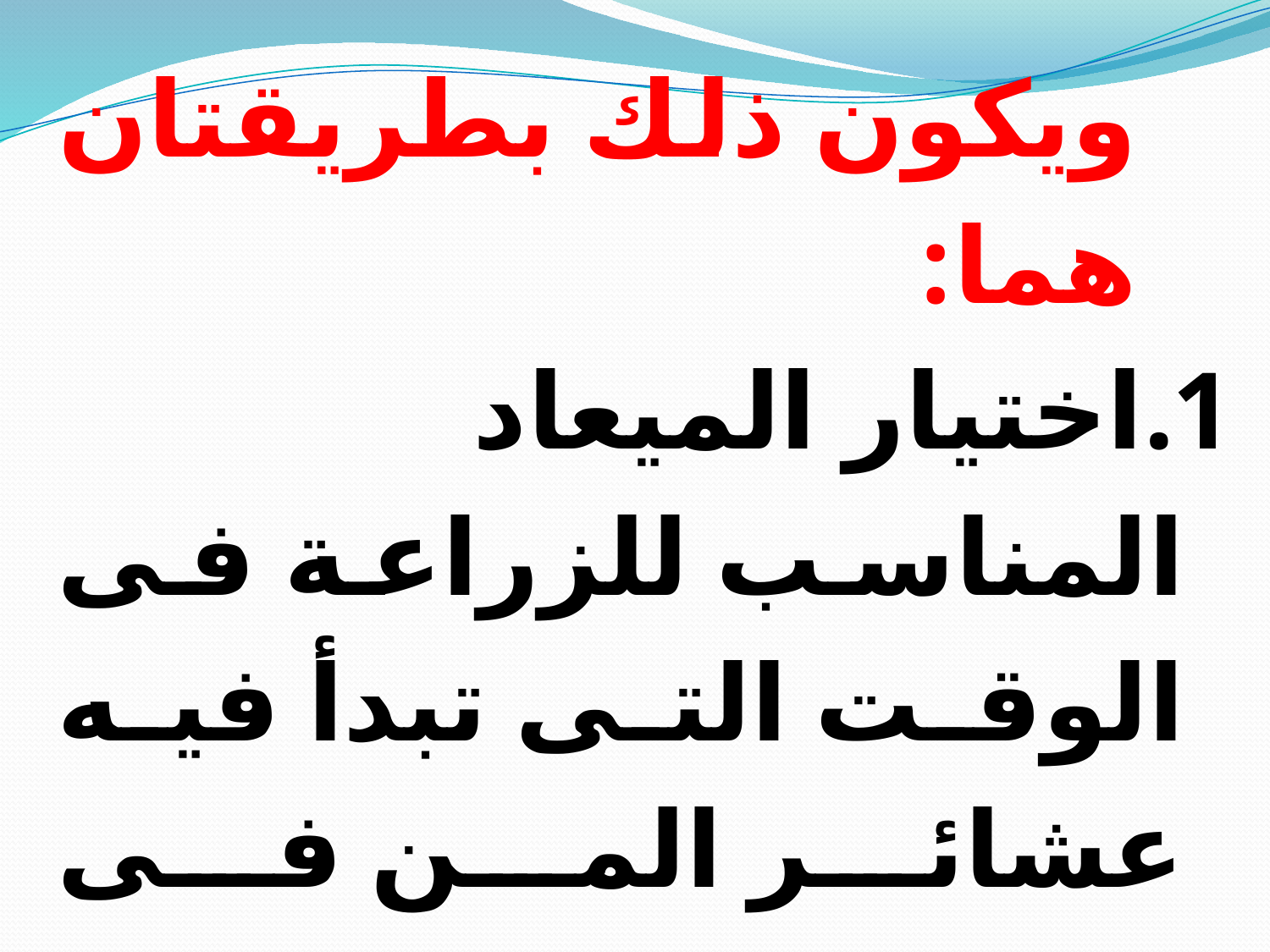

ويكون ذلك بطريقتان هما:
اختيار الميعاد المناسب للزراعة فى الوقت التى تبدأ فيه عشائر المن فى الانخفاض.
مكافحة المن الناقل للمسببات المرضية بالمبيدات الجهازية .